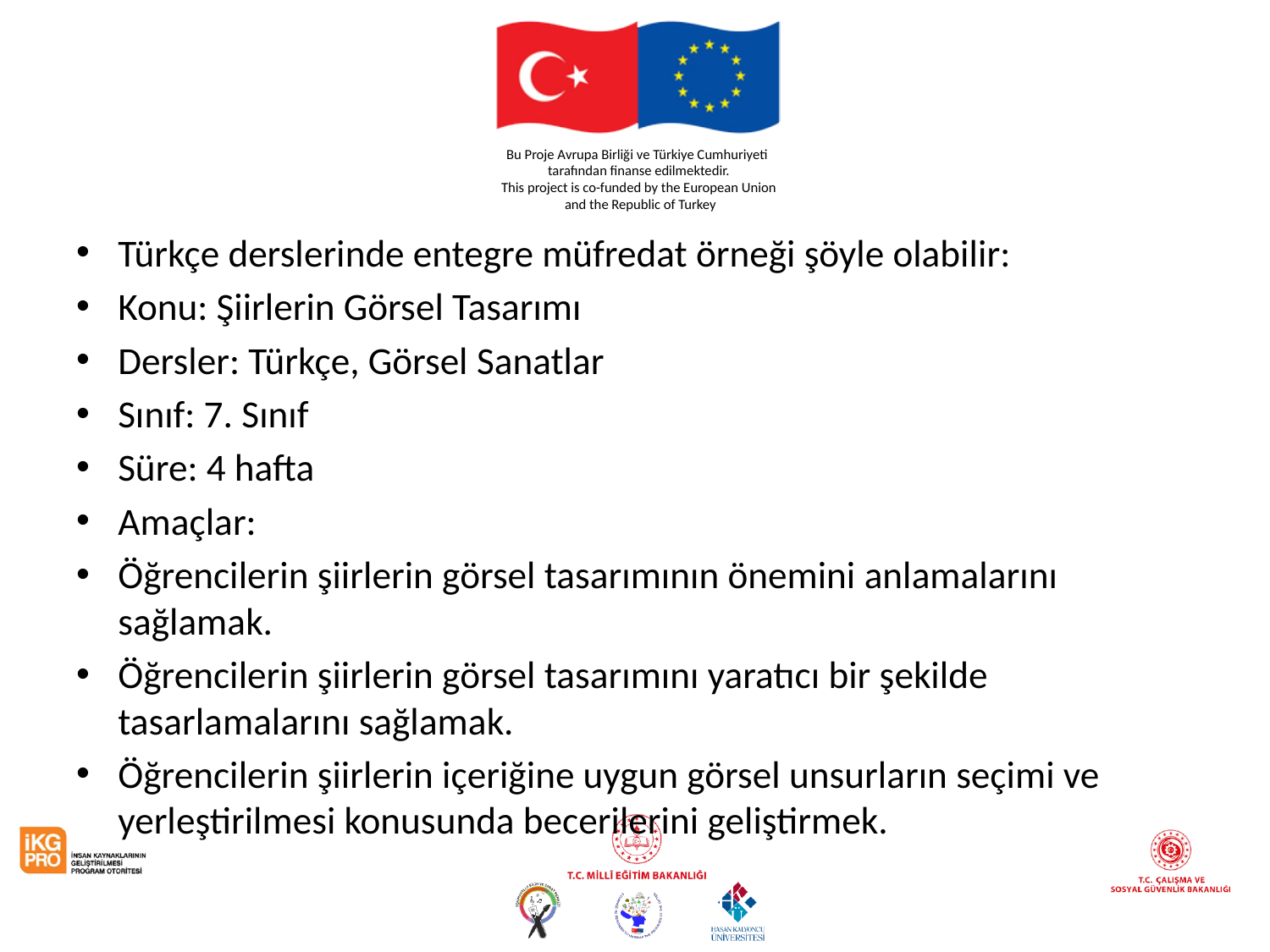

#
Türkçe derslerinde entegre müfredat örneği şöyle olabilir:
Konu: Şiirlerin Görsel Tasarımı
Dersler: Türkçe, Görsel Sanatlar
Sınıf: 7. Sınıf
Süre: 4 hafta
Amaçlar:
Öğrencilerin şiirlerin görsel tasarımının önemini anlamalarını sağlamak.
Öğrencilerin şiirlerin görsel tasarımını yaratıcı bir şekilde tasarlamalarını sağlamak.
Öğrencilerin şiirlerin içeriğine uygun görsel unsurların seçimi ve yerleştirilmesi konusunda becerilerini geliştirmek.